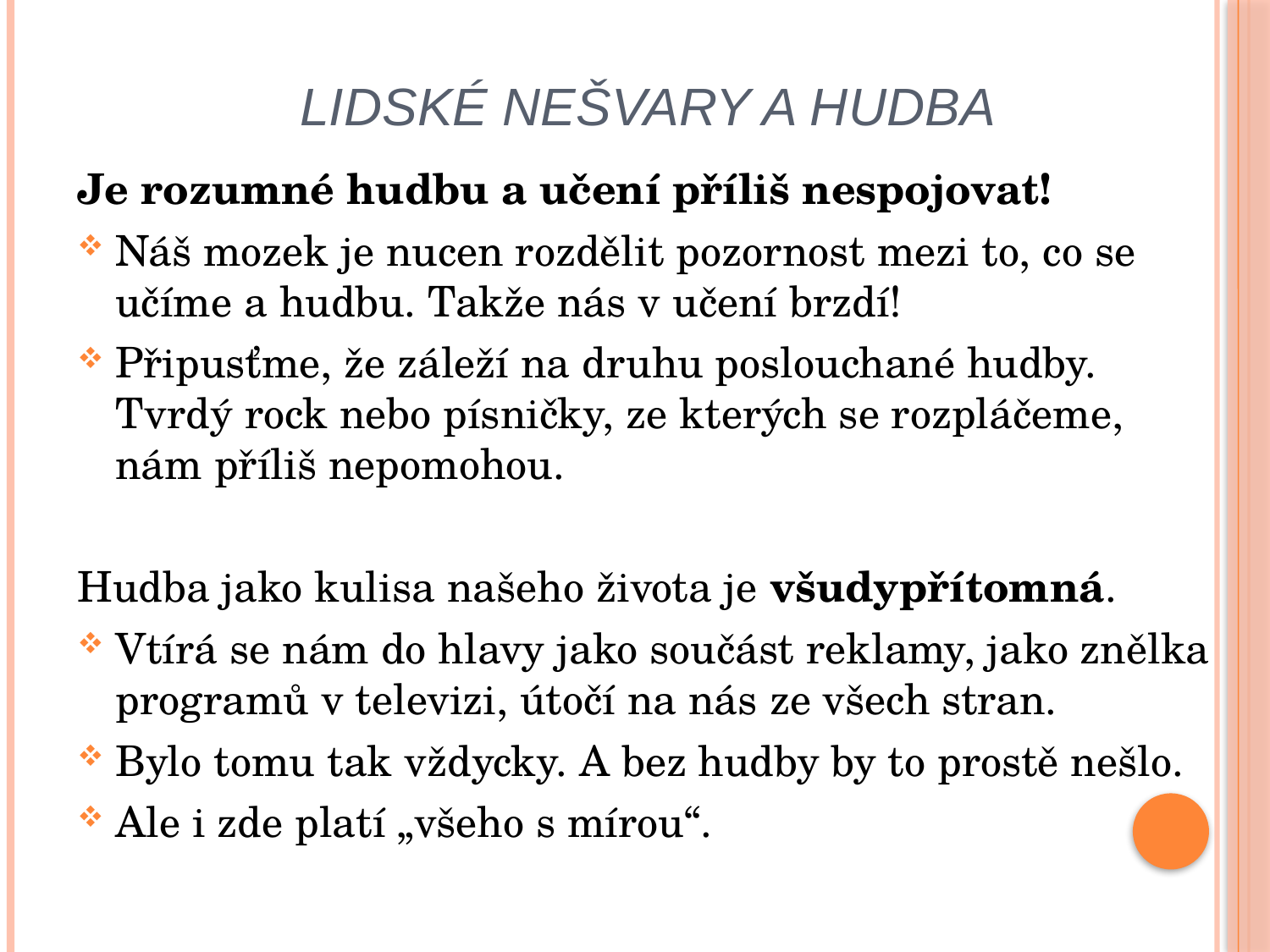

# Lidské nešvary a hudba
Je rozumné hudbu a učení příliš nespojovat!
Náš mozek je nucen rozdělit pozornost mezi to, co se učíme a hudbu. Takže nás v učení brzdí!
Připusťme, že záleží na druhu poslouchané hudby.
Tvrdý rock nebo písničky, ze kterých se rozpláčeme, nám příliš nepomohou.

Hudba jako kulisa našeho života je všudypřítomná.
Vtírá se nám do hlavy jako součást reklamy, jako znělka programů v televizi, útočí na nás ze všech stran.
Bylo tomu tak vždycky. A bez hudby by to prostě nešlo.
Ale i zde platí „všeho s mírou“.